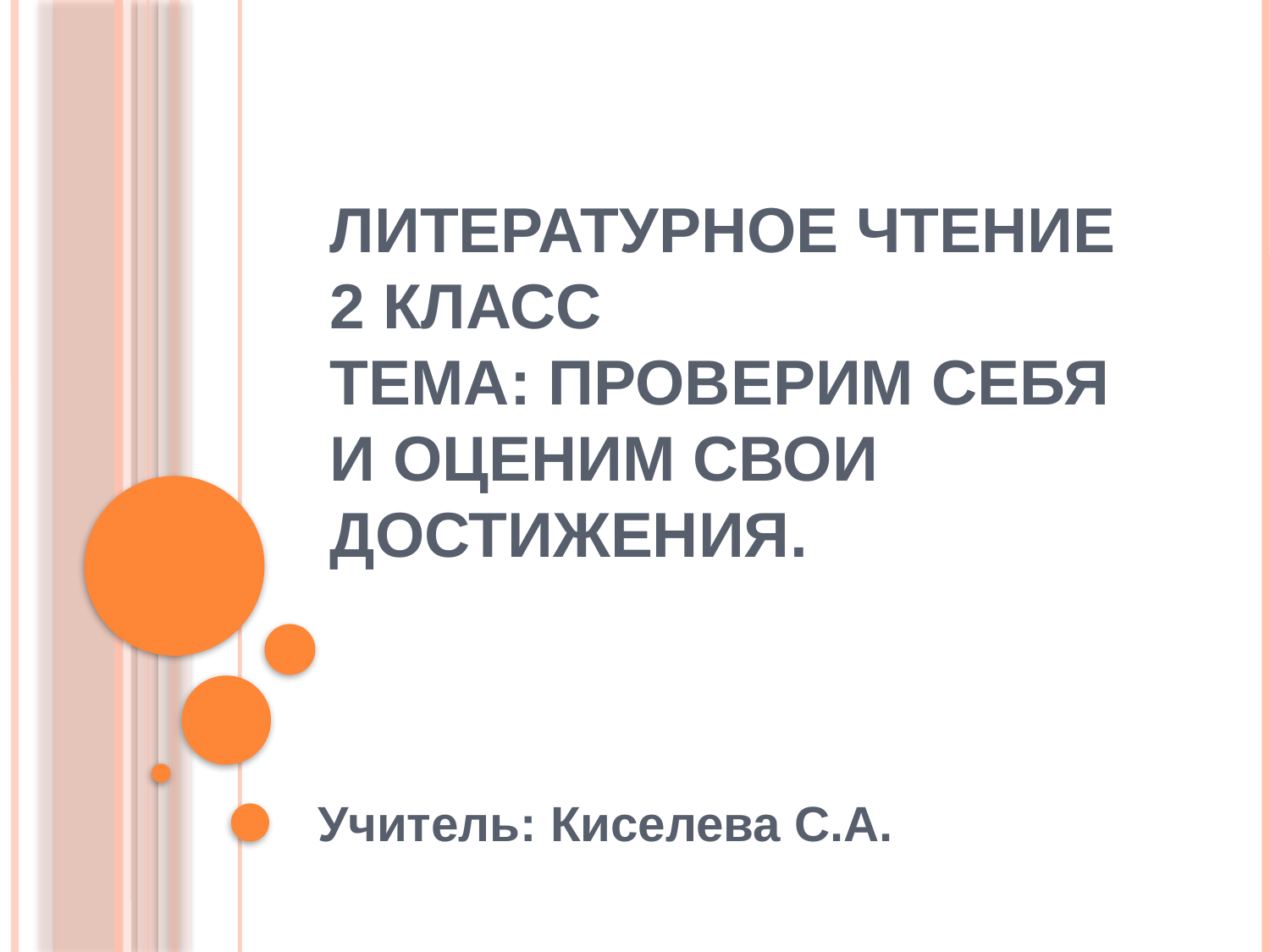

# Литературное чтение 2 класс Тема: Проверим себя и оценим свои достижения.
Учитель: Киселева С.А.